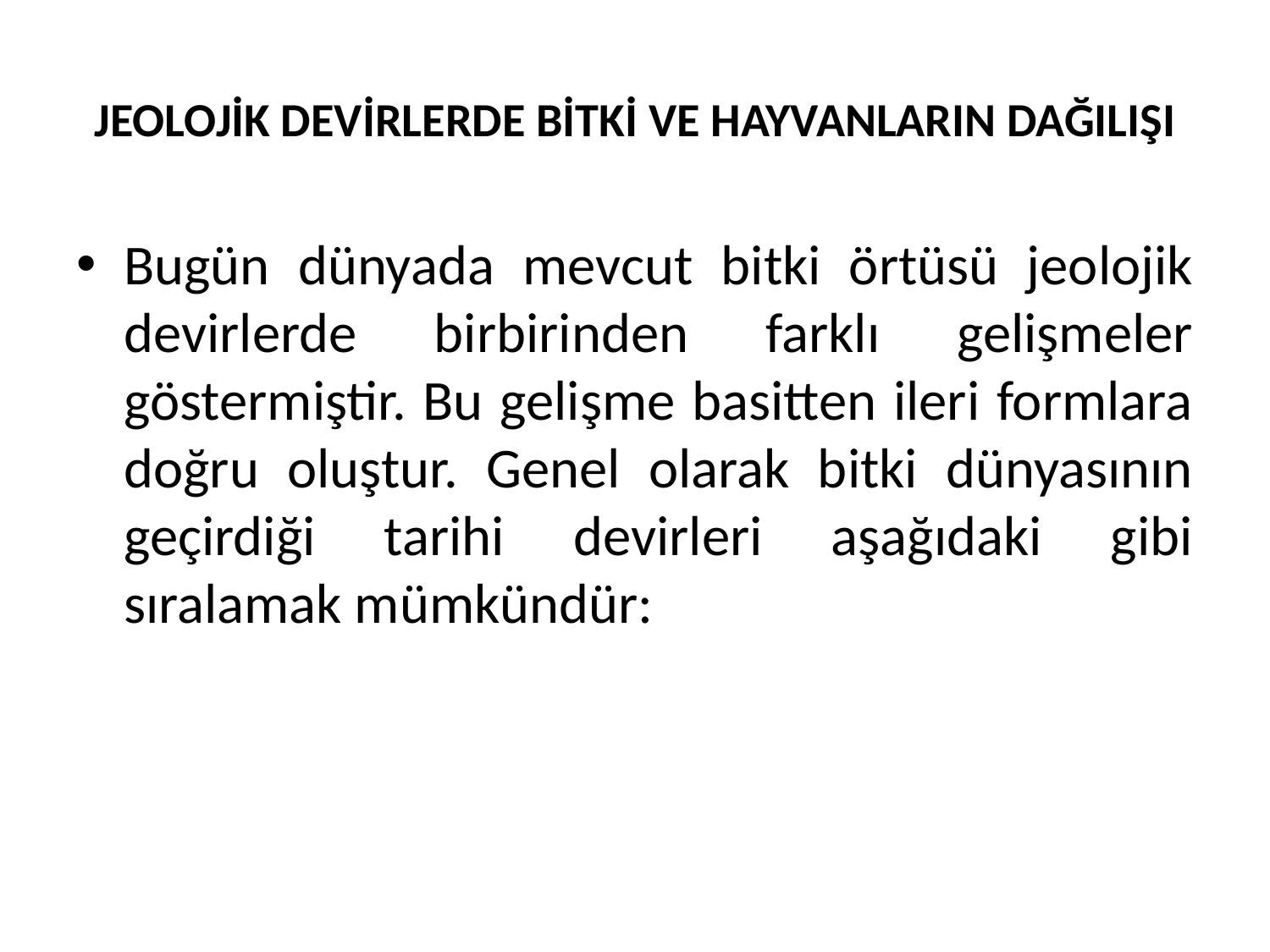

# JEOLOJİK DEVİRLERDE BİTKİ VE HAYVANLARIN DAĞILIŞI
Bugün dünyada mevcut bitki örtüsü jeolojik devirlerde birbirinden farklı gelişmeler göstermiştir. Bu gelişme basitten ileri formlara doğru oluştur. Genel olarak bitki dünyasının geçirdiği tarihi devirleri aşağıdaki gibi sıralamak mümkündür: